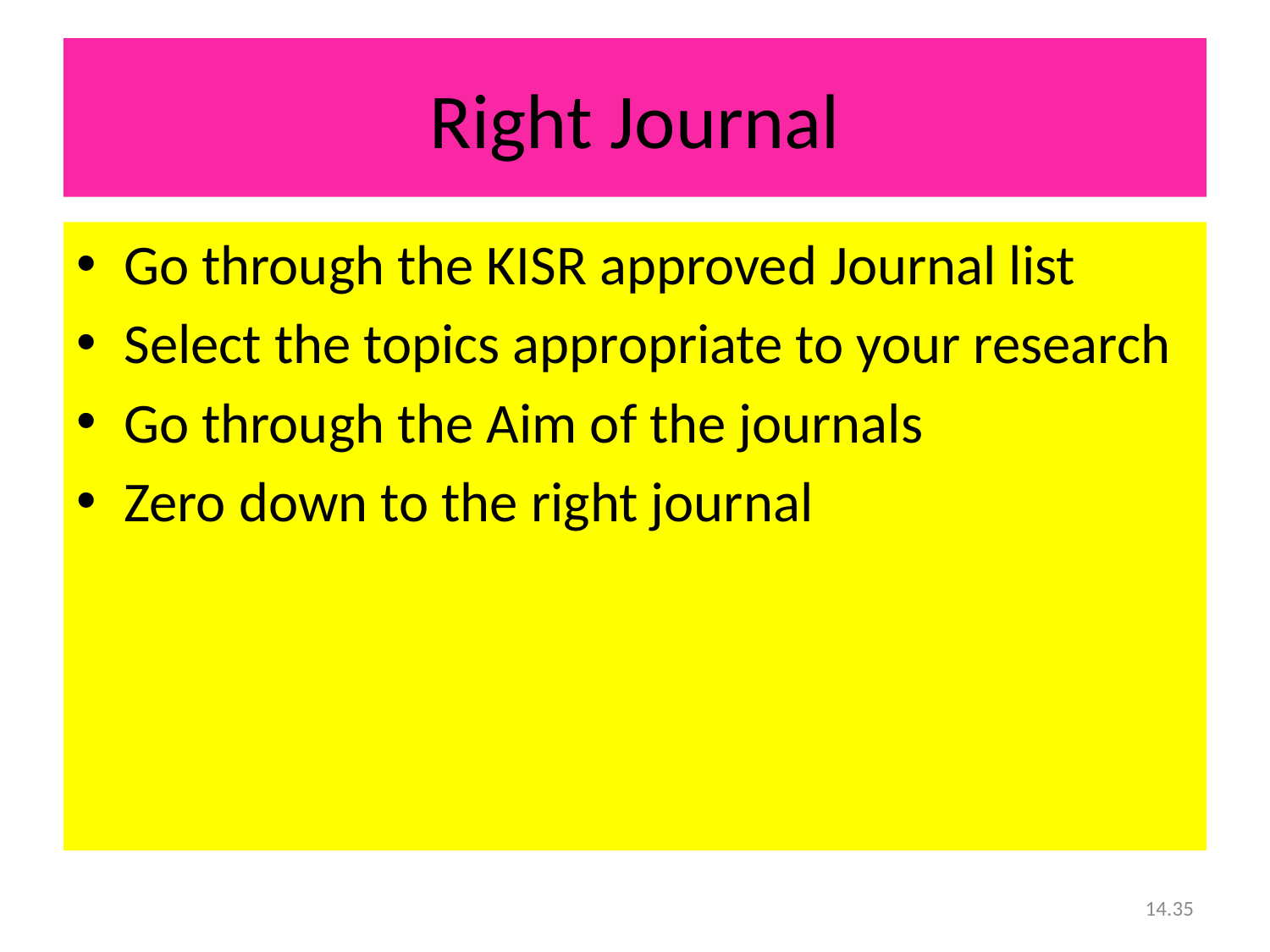

# Right Journal
Go through the KISR approved Journal list
Select the topics appropriate to your research
Go through the Aim of the journals
Zero down to the right journal
14.35